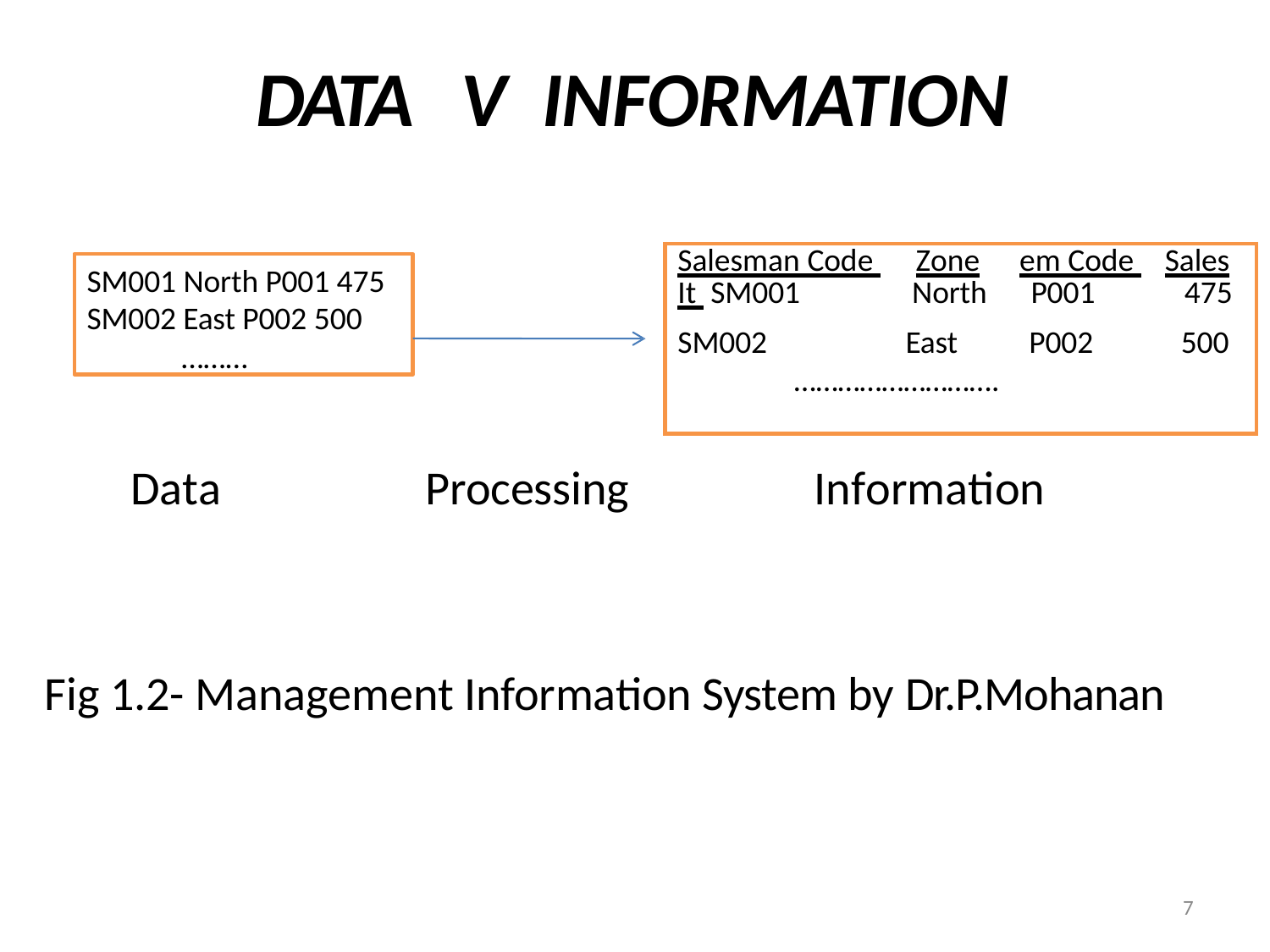

# DATA	V	INFORMATION
| Salesman Code Zone It SM001 North |  | em Code P001 | Sales 475 |
| --- | --- | --- | --- |
| SM002 | East | P002 | 500 |
| ………………………. |  |  |  |
SM001 North P001 475
SM002 East P002 500
………

Data
Processing
Information
Fig 1.2- Management Information System by Dr.P.Mohanan
7